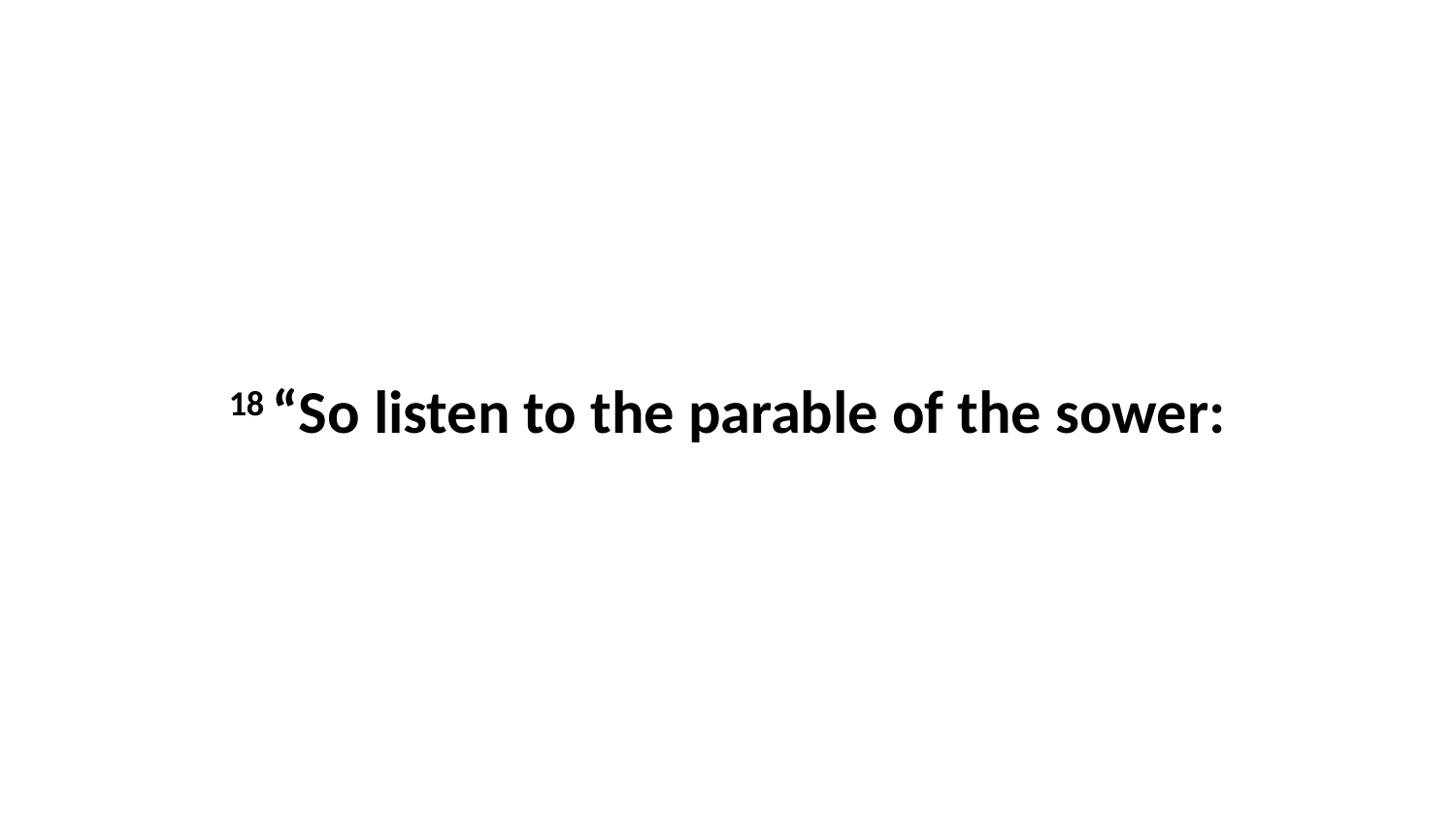

18 “So listen to the parable of the sower: